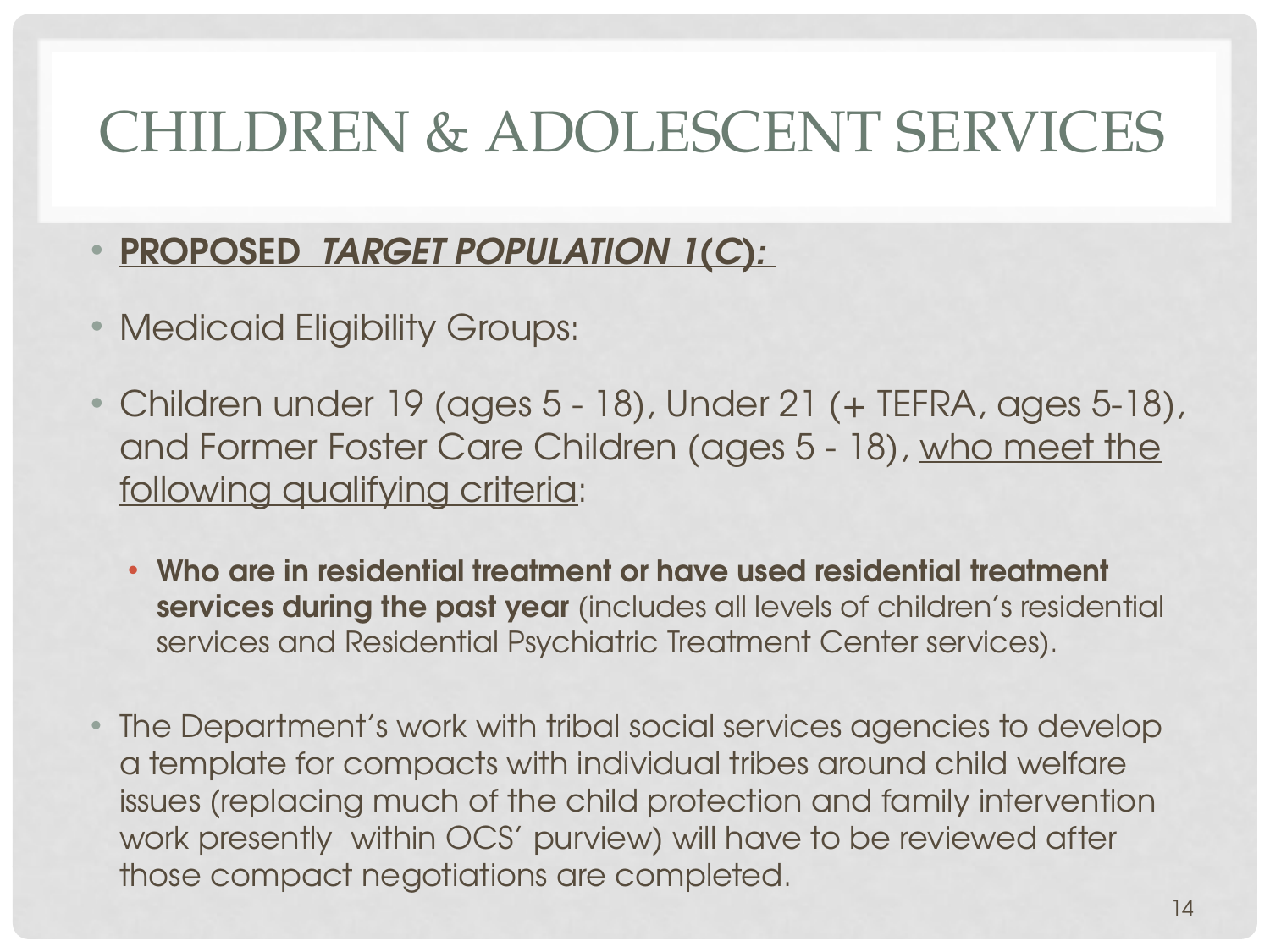

# Children & Adolescent services
PROPOSED  TARGET POPULATION 1(C):

Medicaid Eligibility Groups:

Children under 19 (ages 5 - 18), Under 21 (+ TEFRA, ages 5-18), and Former Foster Care Children (ages 5 - 18), who meet the following qualifying criteria:

Who are in residential treatment or have used residential treatment services during the past year (includes all levels of children’s residential services and Residential Psychiatric Treatment Center services).

The Department’s work with tribal social services agencies to develop a template for compacts with individual tribes around child welfare issues (replacing much of the child protection and family intervention work presently  within OCS’ purview) will have to be reviewed after those compact negotiations are completed.

14